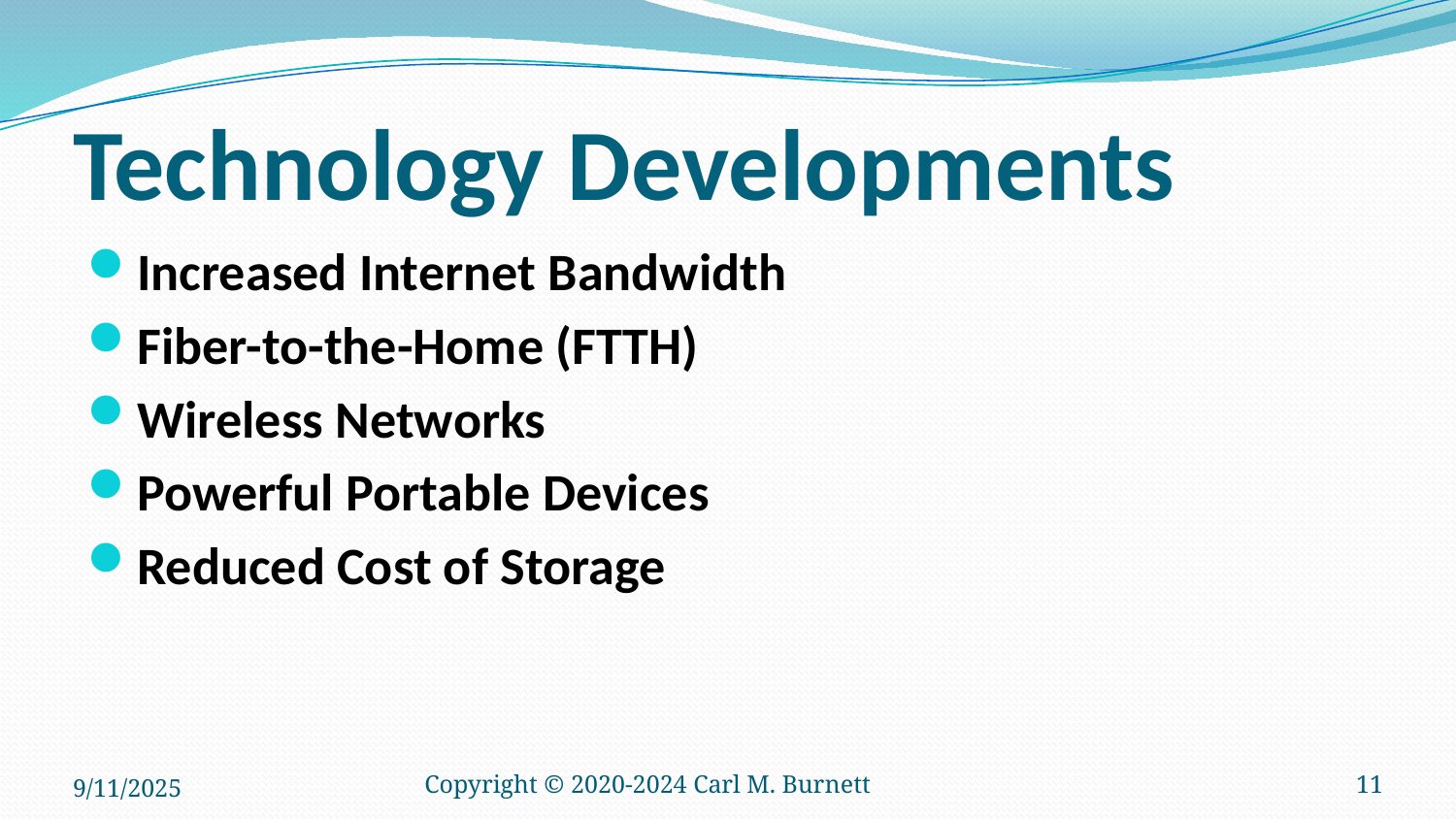

# Technology Developments
Increased Internet Bandwidth
Fiber-to-the-Home (FTTH)
Wireless Networks
Powerful Portable Devices
Reduced Cost of Storage
9/11/2025
Copyright © 2020-2024 Carl M. Burnett
11